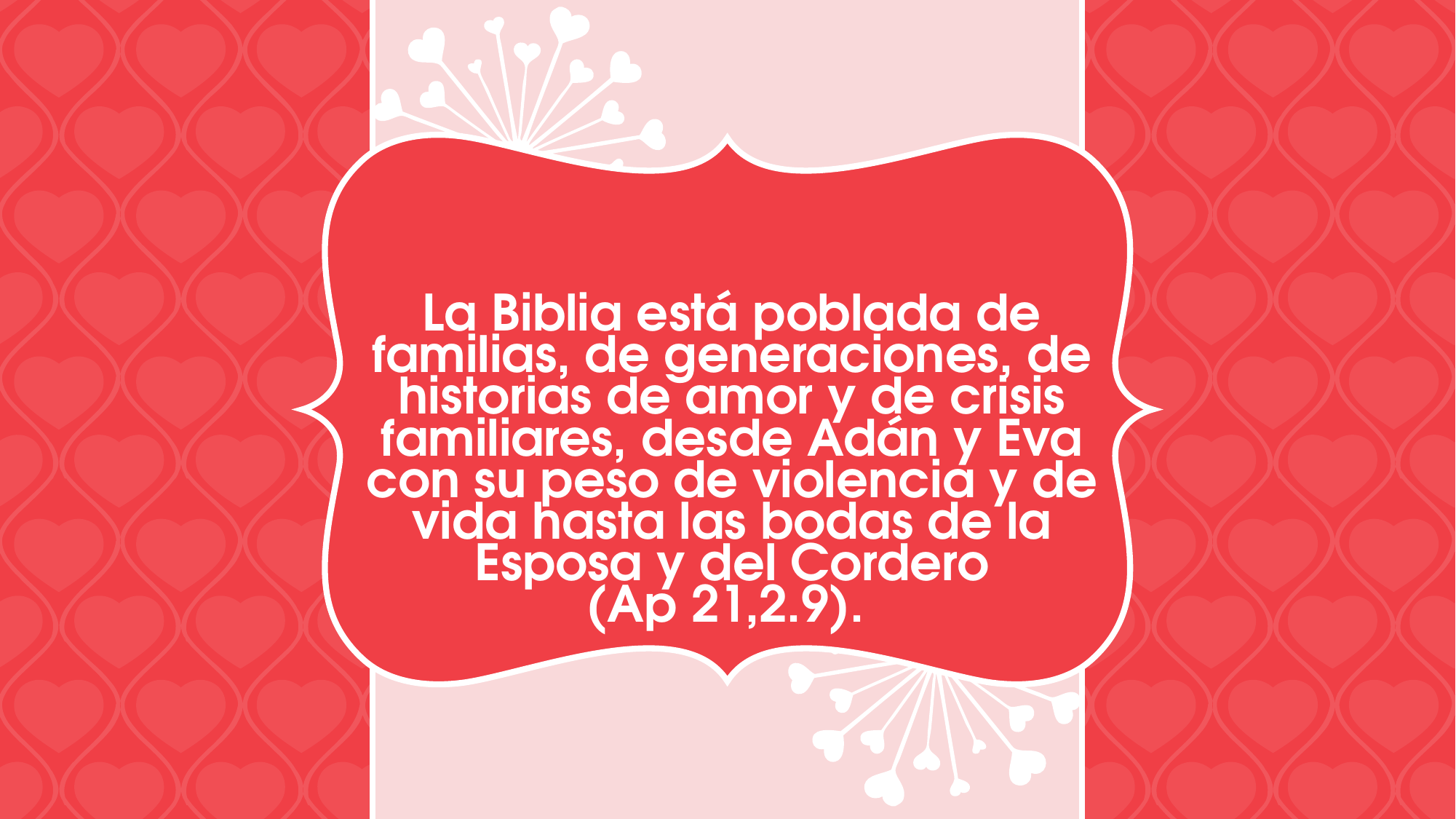

# La Biblia está poblada de familias, de generaciones, de historias de amor y de crisis familiares, desde Adán y Eva con su peso de violencia y de vida hasta las bodas de la Esposa y del Cordero (Ap 21,2.9).